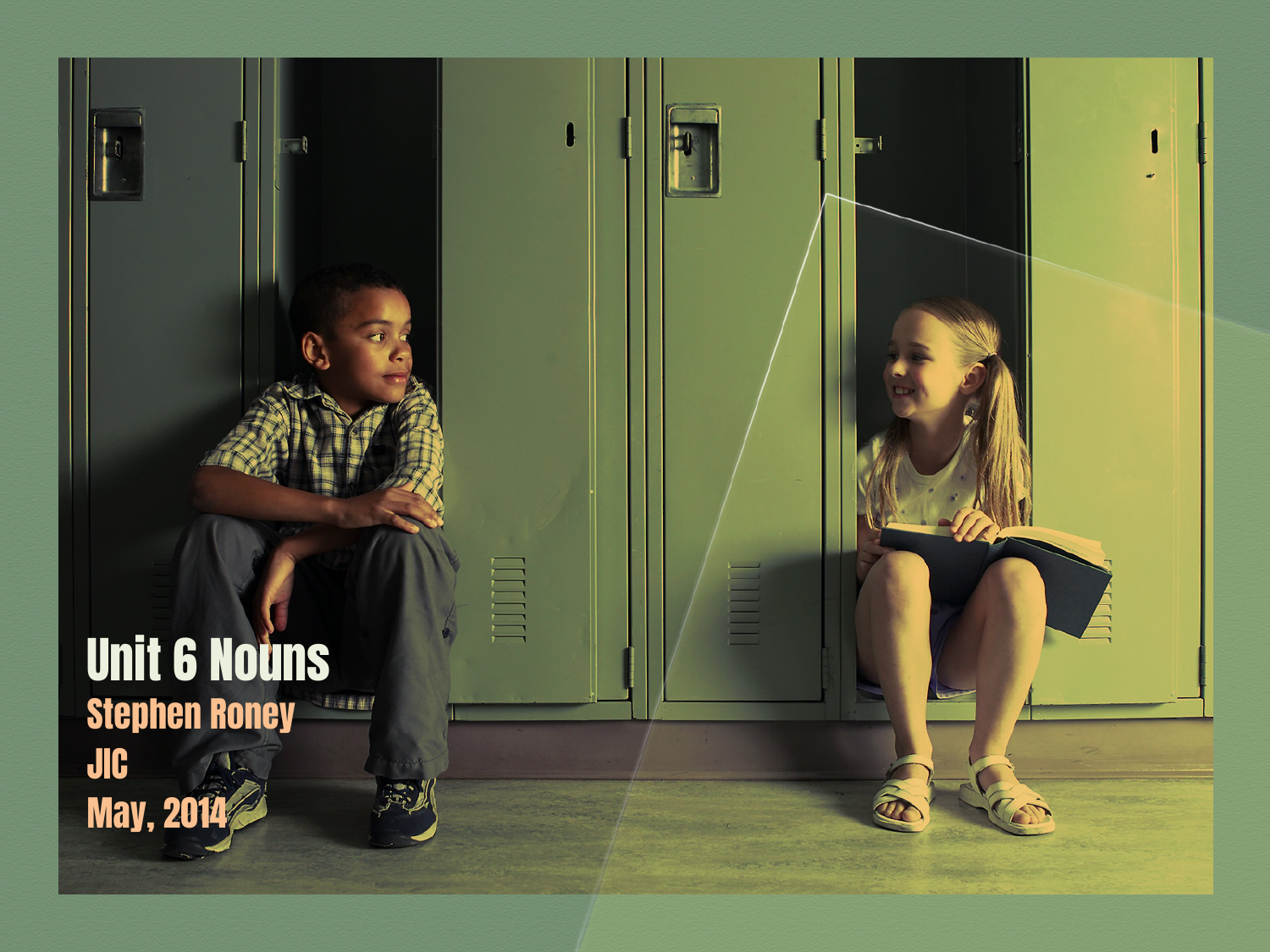

# Unit 6 Nouns
Stephen Roney
JIC
May, 2014